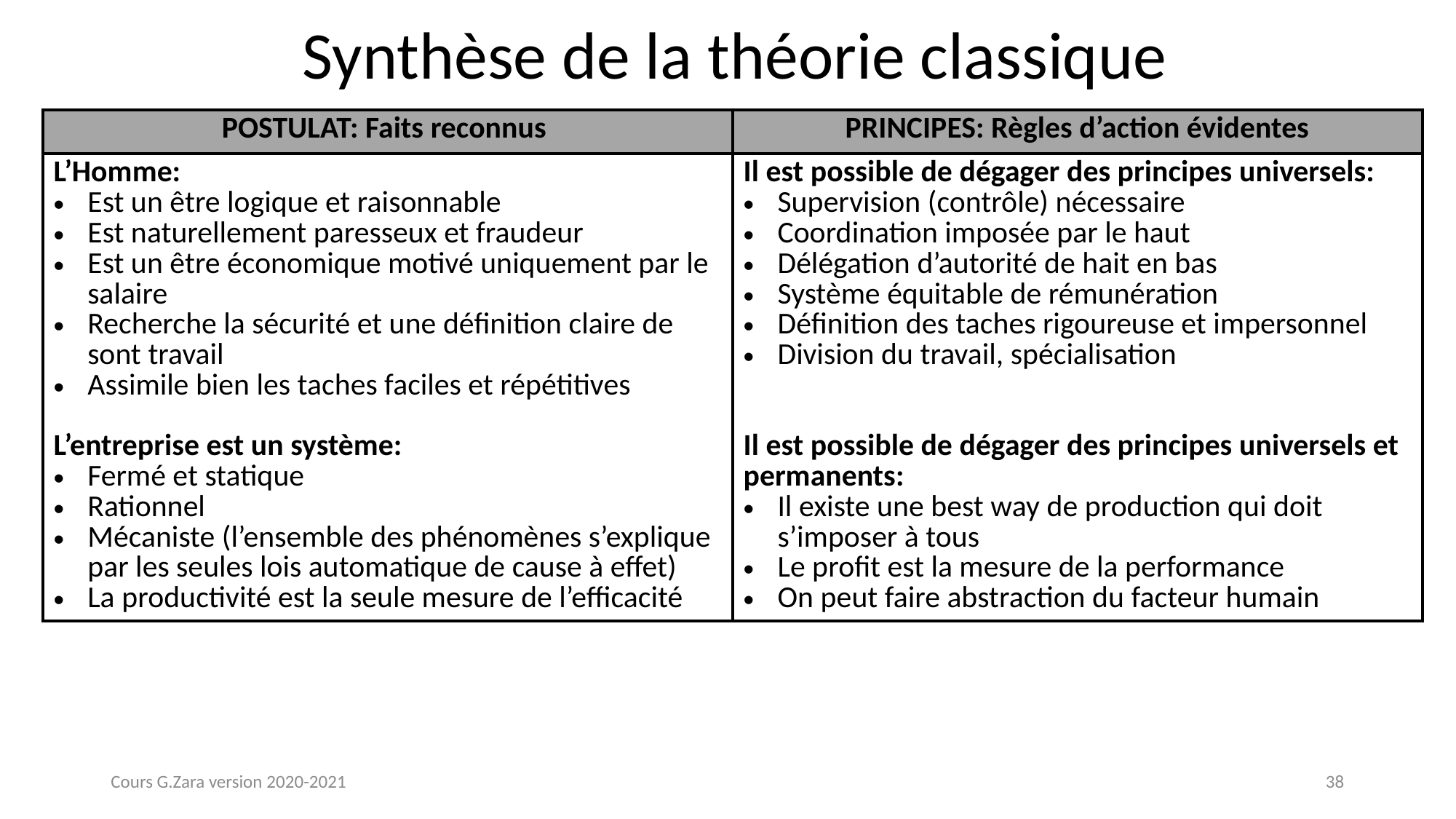

# Synthèse de la théorie classique
| POSTULAT: Faits reconnus | PRINCIPES: Règles d’action évidentes |
| --- | --- |
| L’Homme: Est un être logique et raisonnable Est naturellement paresseux et fraudeur Est un être économique motivé uniquement par le salaire Recherche la sécurité et une définition claire de sont travail Assimile bien les taches faciles et répétitives L’entreprise est un système: Fermé et statique Rationnel Mécaniste (l’ensemble des phénomènes s’explique par les seules lois automatique de cause à effet) La productivité est la seule mesure de l’efficacité | Il est possible de dégager des principes universels: Supervision (contrôle) nécessaire Coordination imposée par le haut Délégation d’autorité de hait en bas Système équitable de rémunération Définition des taches rigoureuse et impersonnel Division du travail, spécialisation Il est possible de dégager des principes universels et permanents: Il existe une best way de production qui doit s’imposer à tous Le profit est la mesure de la performance On peut faire abstraction du facteur humain |
Cours G.Zara version 2020-2021
38